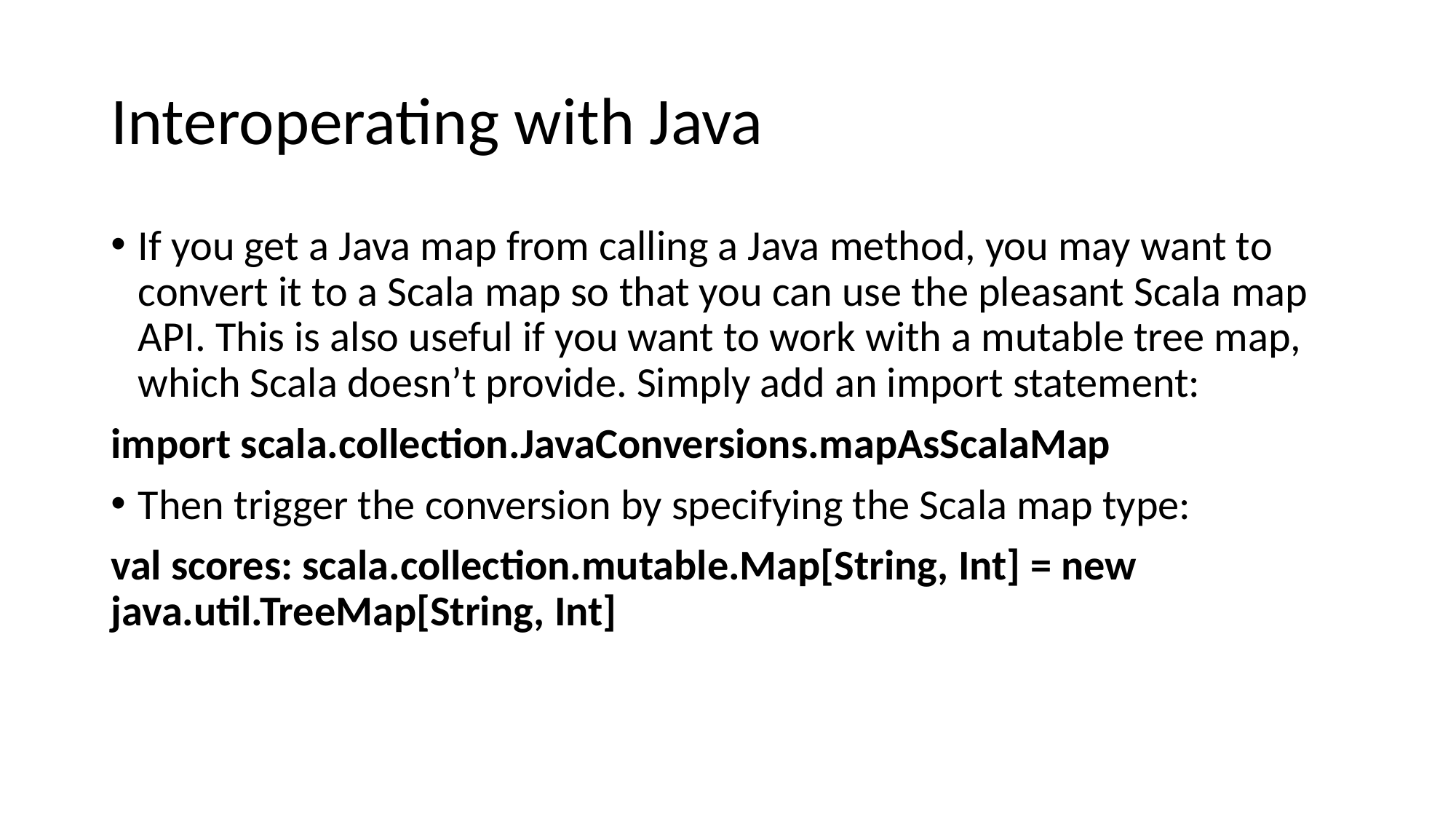

# Interoperating with Java
If you get a Java map from calling a Java method, you may want to convert it to a Scala map so that you can use the pleasant Scala map API. This is also useful if you want to work with a mutable tree map, which Scala doesn’t provide. Simply add an import statement:
import scala.collection.JavaConversions.mapAsScalaMap
Then trigger the conversion by specifying the Scala map type:
val scores: scala.collection.mutable.Map[String, Int] = new java.util.TreeMap[String, Int]